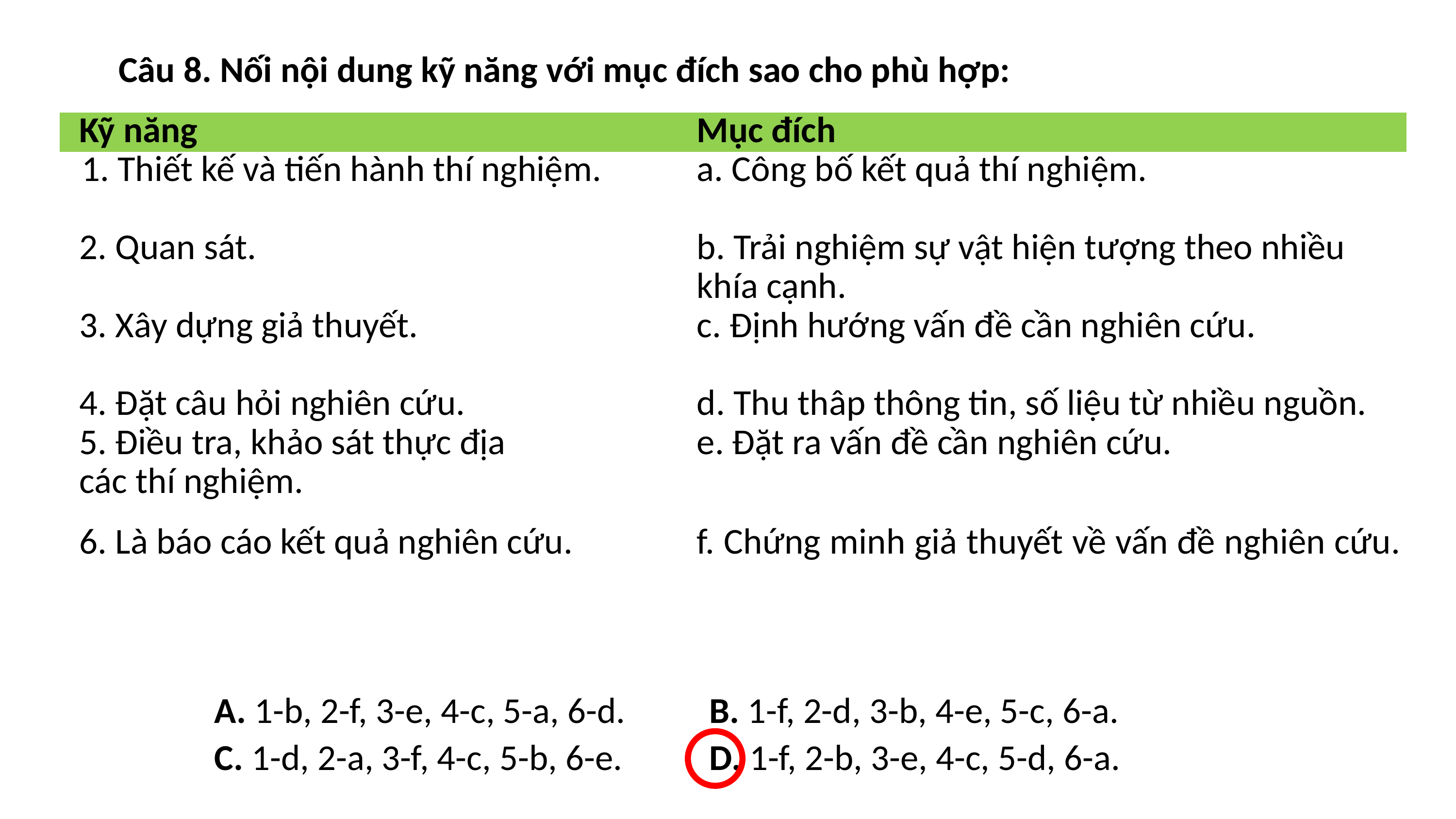

Câu 8. Nối nội dung kỹ năng với mục đích sao cho phù hợp:
| Kỹ năng | Mục đích |
| --- | --- |
| 1. Thiết kế và tiến hành thí nghiệm. | a. Công bố kết quả thí nghiệm. |
| 2. Quan sát. | b. Trải nghiệm sự vật hiện tượng theo nhiều khía cạnh. |
| 3. Xây dựng giả thuyết. | c. Định hướng vấn đề cần nghiên cứu. |
| 4. Đặt câu hỏi nghiên cứu. | d. Thu thâp thông tin, số liệu từ nhiều nguồn. |
| 5. Điều tra, khảo sát thực địa các thí nghiệm. | e. Đặt ra vấn đề cần nghiên cứu. |
| 6. Là báo cáo kết quả nghiên cứu. | f. Chứng minh giả thuyết về vấn đề nghiên cứu. |
A. 1-b, 2-f, 3-e, 4-c, 5-a, 6-d.		B. 1-f, 2-d, 3-b, 4-e, 5-c, 6-a.
C. 1-d, 2-a, 3-f, 4-c, 5-b, 6-e.		D. 1-f, 2-b, 3-e, 4-c, 5-d, 6-a.